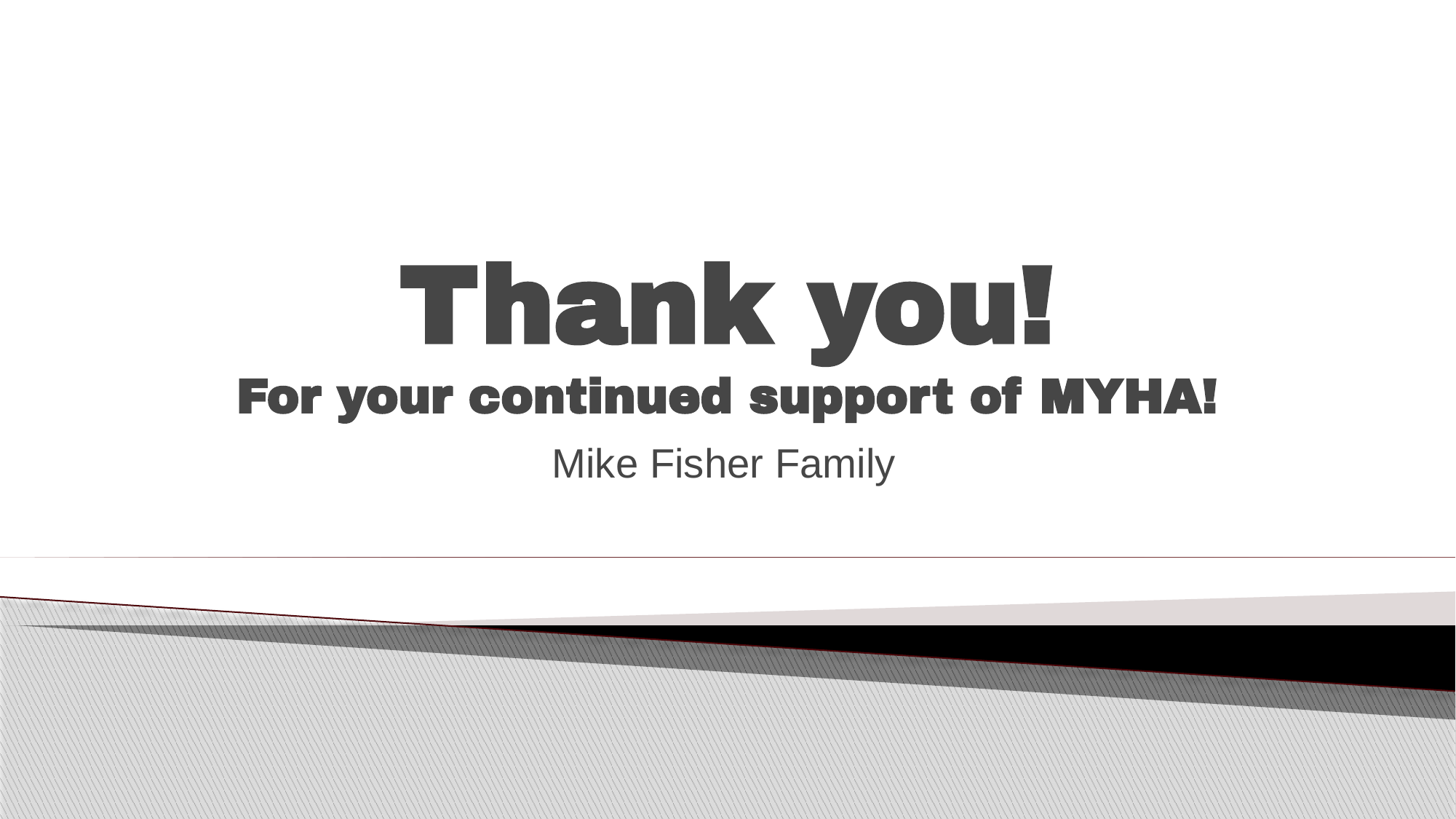

# Thank you! For your continued support of MYHA!
Mike Fisher Family